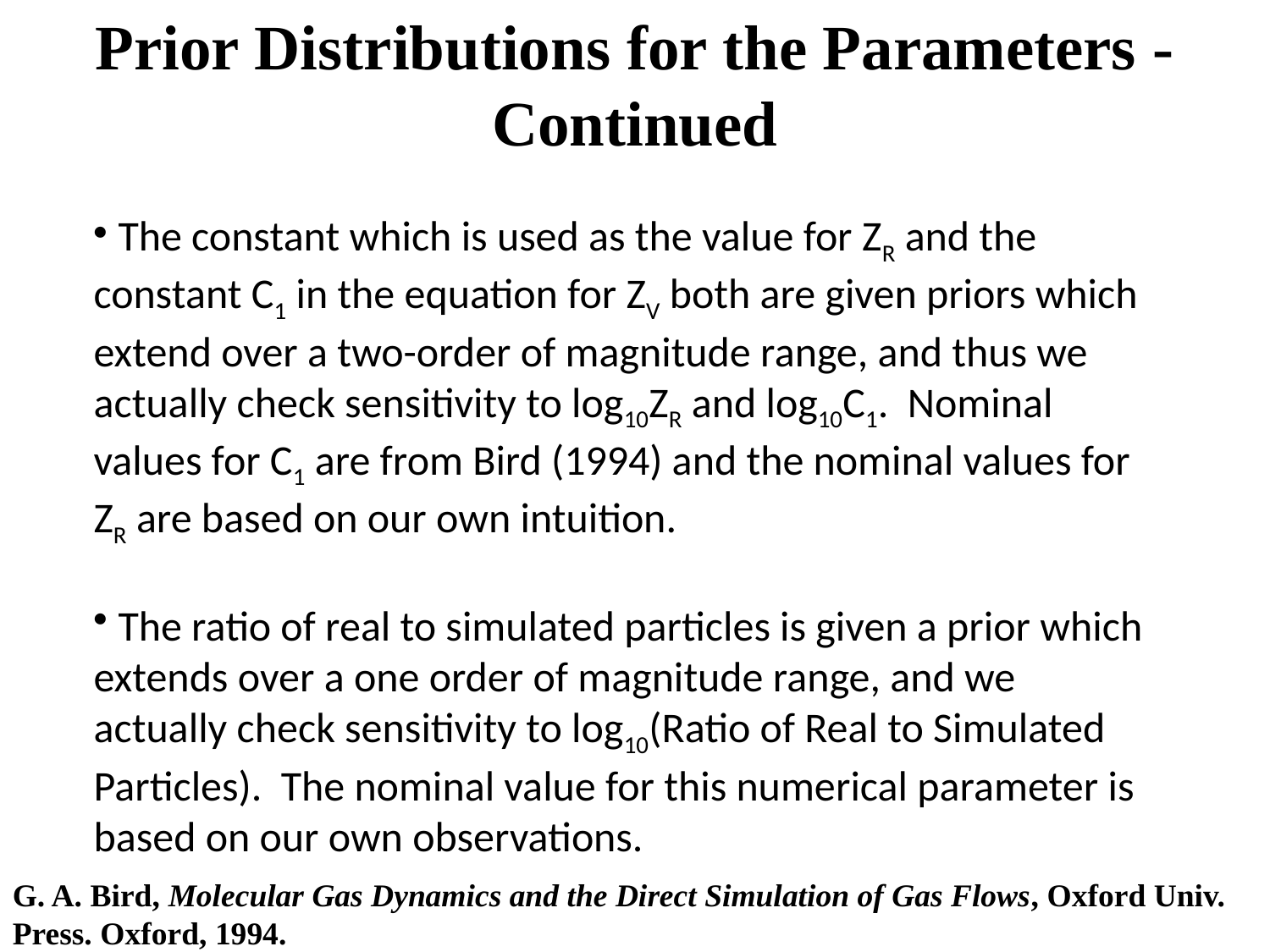

Prior Distributions for the Parameters - Continued

 The constant which is used as the value for ZR and the constant C1 in the equation for ZV both are given priors which extend over a two-order of magnitude range, and thus we actually check sensitivity to log10ZR and log10C1.  Nominal values for C1 are from Bird (1994) and the nominal values for ZR are based on our own intuition.

 The ratio of real to simulated particles is given a prior which extends over a one order of magnitude range, and we actually check sensitivity to log10(Ratio of Real to Simulated Particles).  The nominal value for this numerical parameter is based on our own observations.

G. A. Bird, Molecular Gas Dynamics and the Direct Simulation of Gas Flows, Oxford Univ. Press. Oxford, 1994.